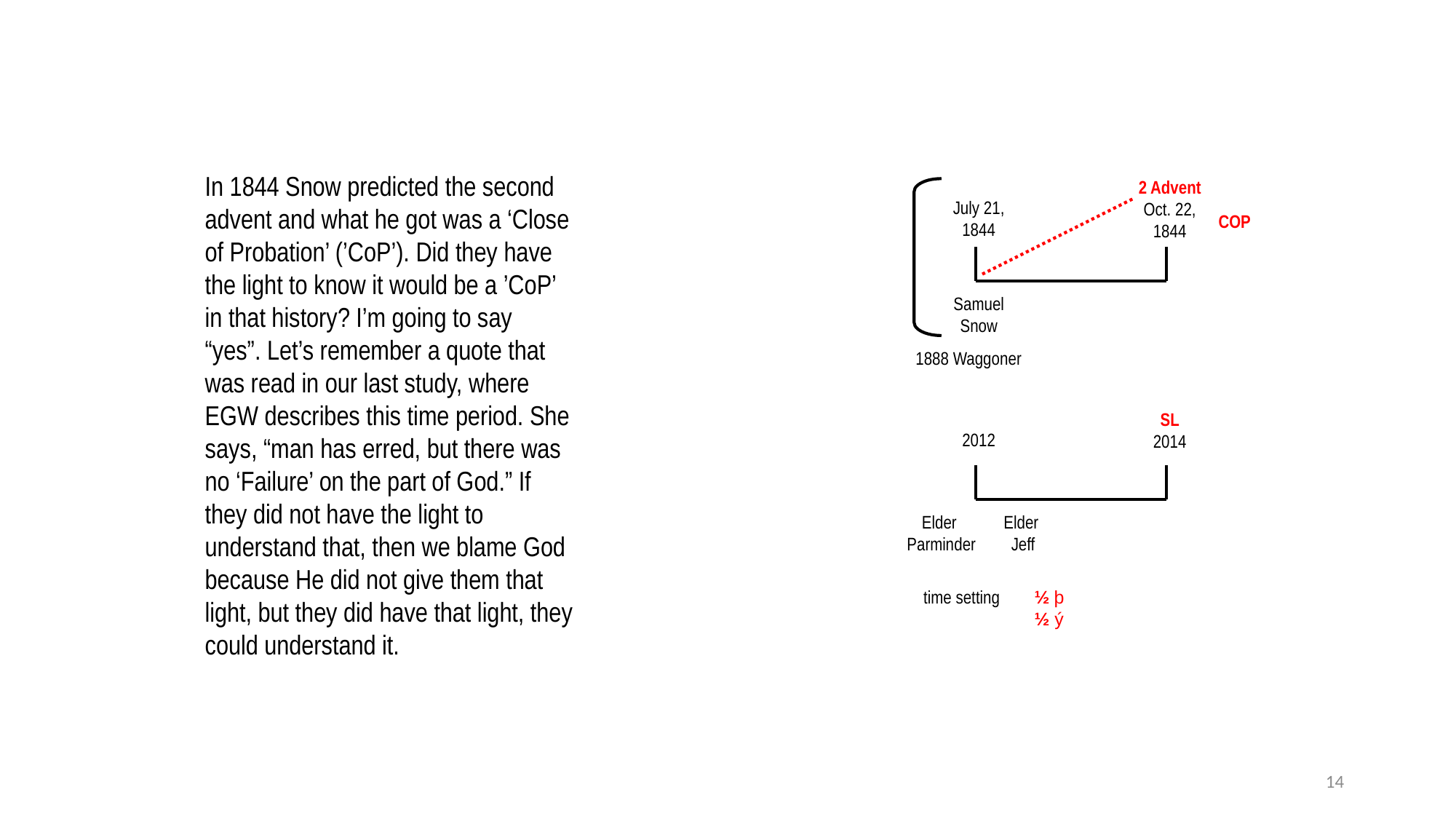

In 1844 Snow predicted the second advent and what he got was a ‘Close of Probation’ (’CoP’). Did they have the light to know it would be a ’CoP’ in that history? I’m going to say “yes”. Let’s remember a quote that was read in our last study, where EGW describes this time period. She says, “man has erred, but there was no ‘Failure’ on the part of God.” If they did not have the light to understand that, then we blame God because He did not give them that light, but they did have that light, they could understand it.
2 Advent
Oct. 22, 1844

July 21, 1844

COP

Samuel Snow
1888 Waggoner
SL
2014
2012

Elder
Parminder
Elder
Jeff

time setting
½ þ
½ ý
14